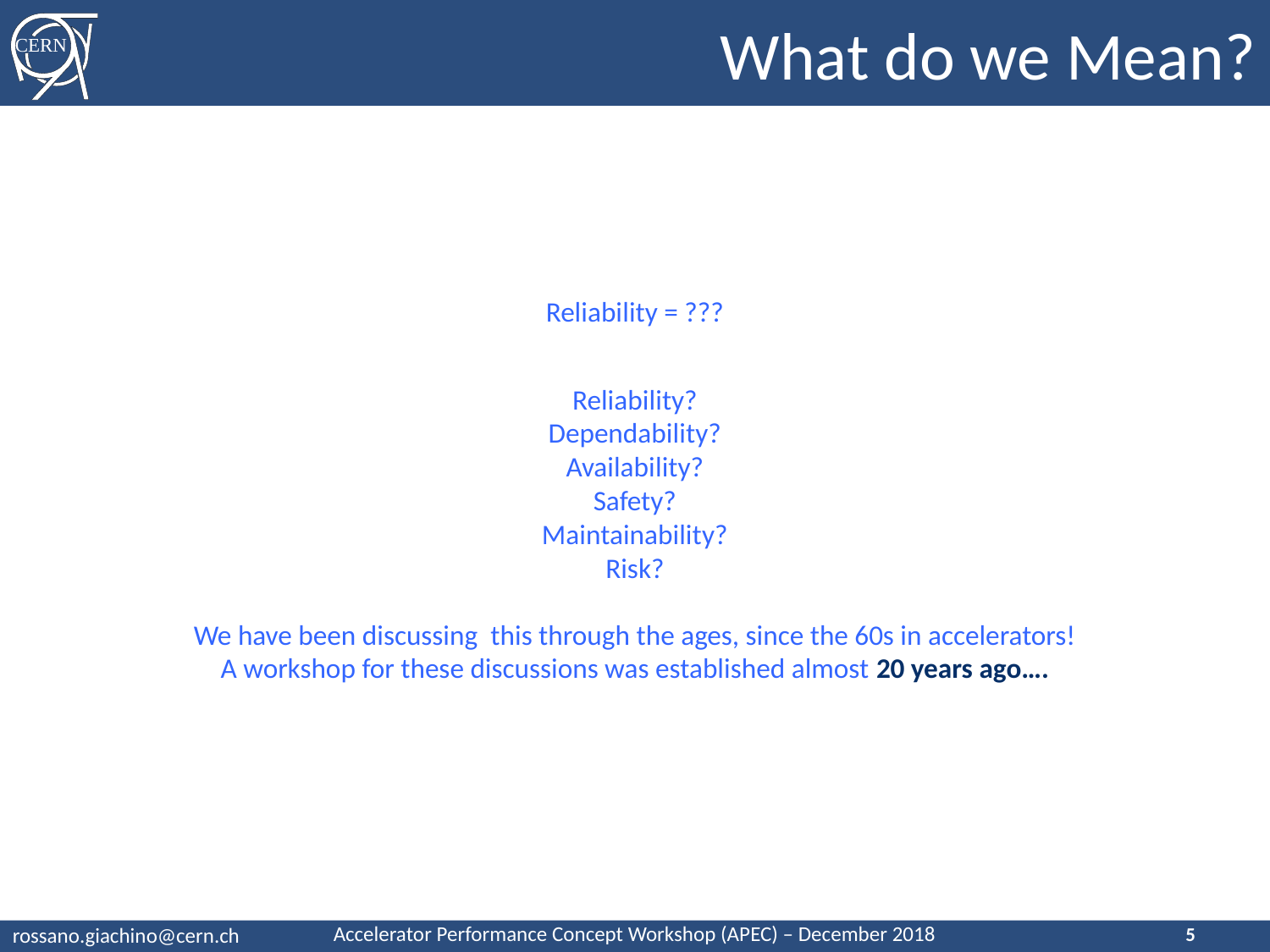

# What do we Mean?
Reliability = ???
Reliability?
Dependability?
Availability?
Safety?
Maintainability?
Risk?
We have been discussing  this through the ages, since the 60s in accelerators!
A workshop for these discussions was established almost 20 years ago….
5